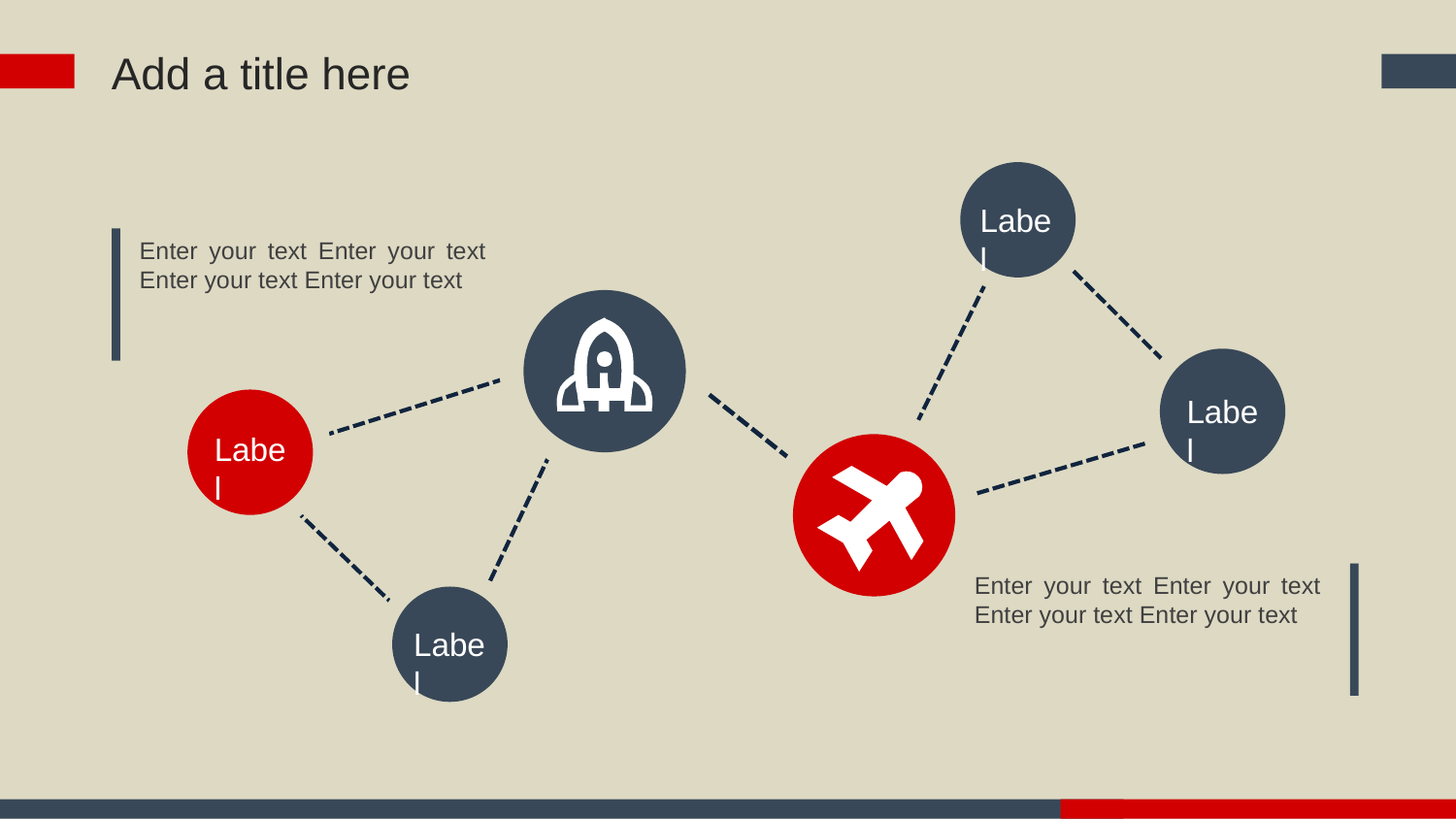

Add a title here

Label
Enter your text Enter your text Enter your text Enter your text

Label
Label

Enter your text Enter your text Enter your text Enter your text
Label